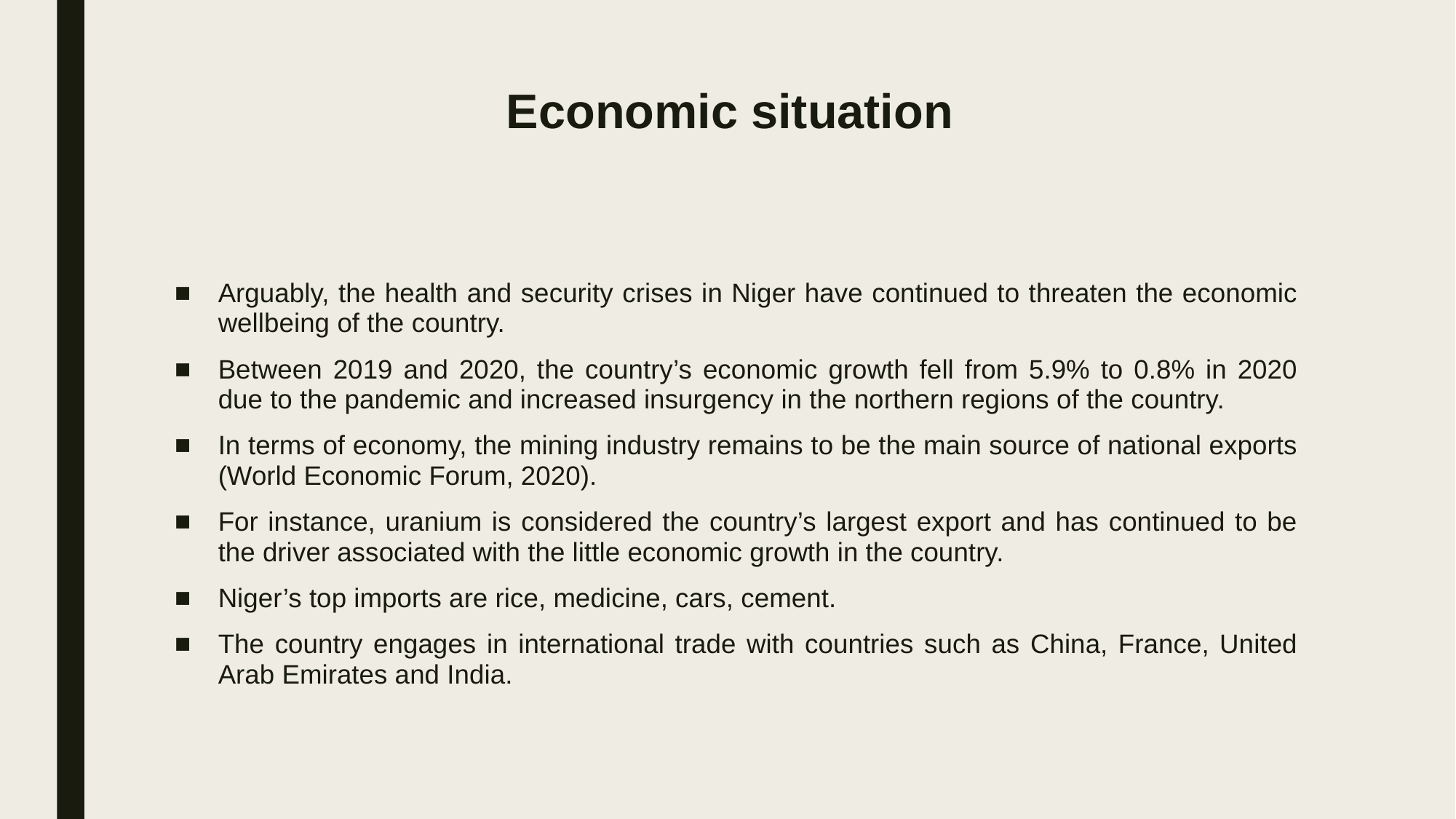

# Economic situation
Arguably, the health and security crises in Niger have continued to threaten the economic wellbeing of the country.
Between 2019 and 2020, the country’s economic growth fell from 5.9% to 0.8% in 2020 due to the pandemic and increased insurgency in the northern regions of the country.
In terms of economy, the mining industry remains to be the main source of national exports (World Economic Forum, 2020).
For instance, uranium is considered the country’s largest export and has continued to be the driver associated with the little economic growth in the country.
Niger’s top imports are rice, medicine, cars, cement.
The country engages in international trade with countries such as China, France, United Arab Emirates and India.